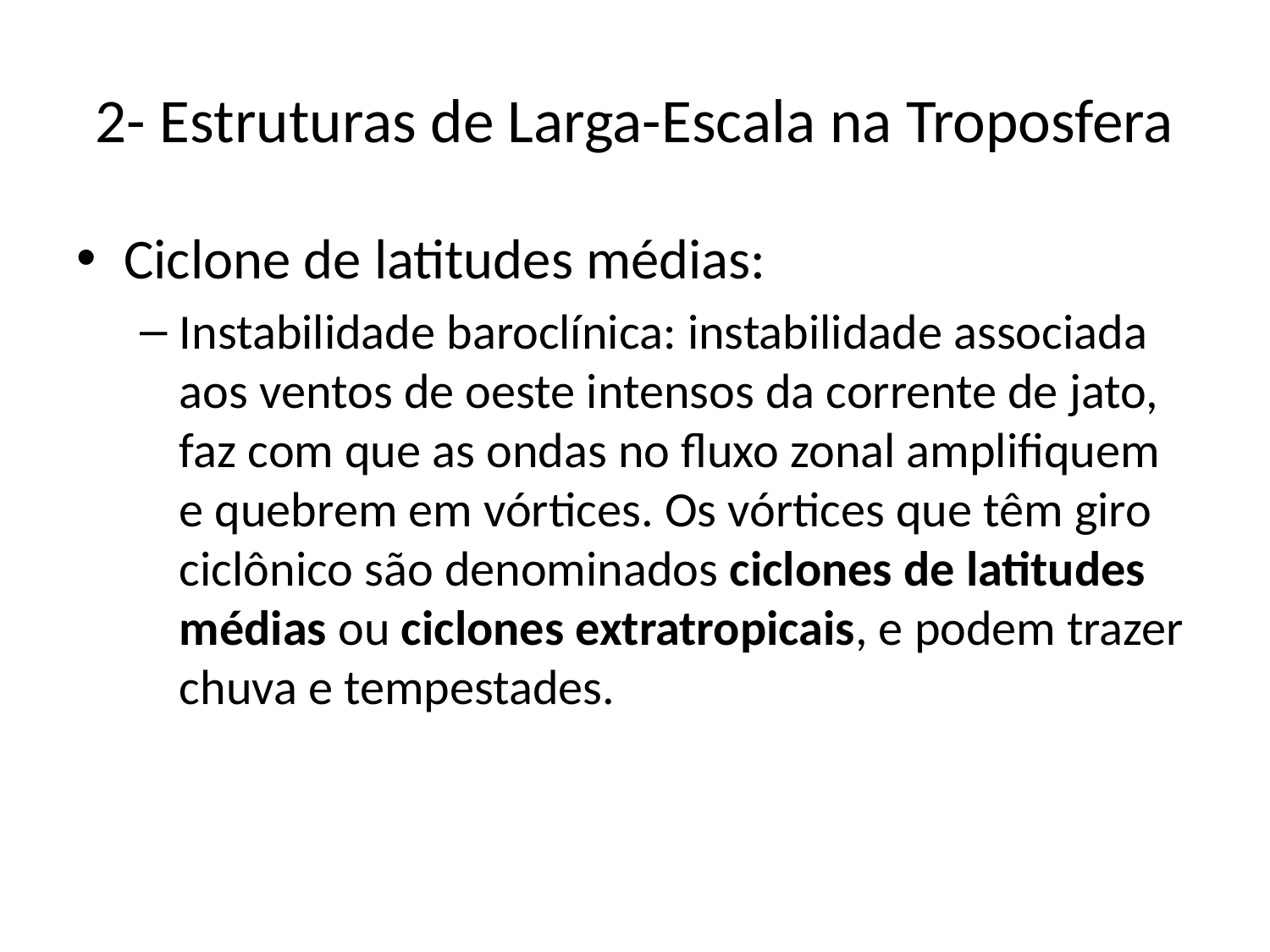

# 2- Estruturas de Larga-Escala na Troposfera
Ciclone de latitudes médias:
Instabilidade baroclínica: instabilidade associada aos ventos de oeste intensos da corrente de jato, faz com que as ondas no fluxo zonal amplifiquem e quebrem em vórtices. Os vórtices que têm giro ciclônico são denominados ciclones de latitudes médias ou ciclones extratropicais, e podem trazer chuva e tempestades.